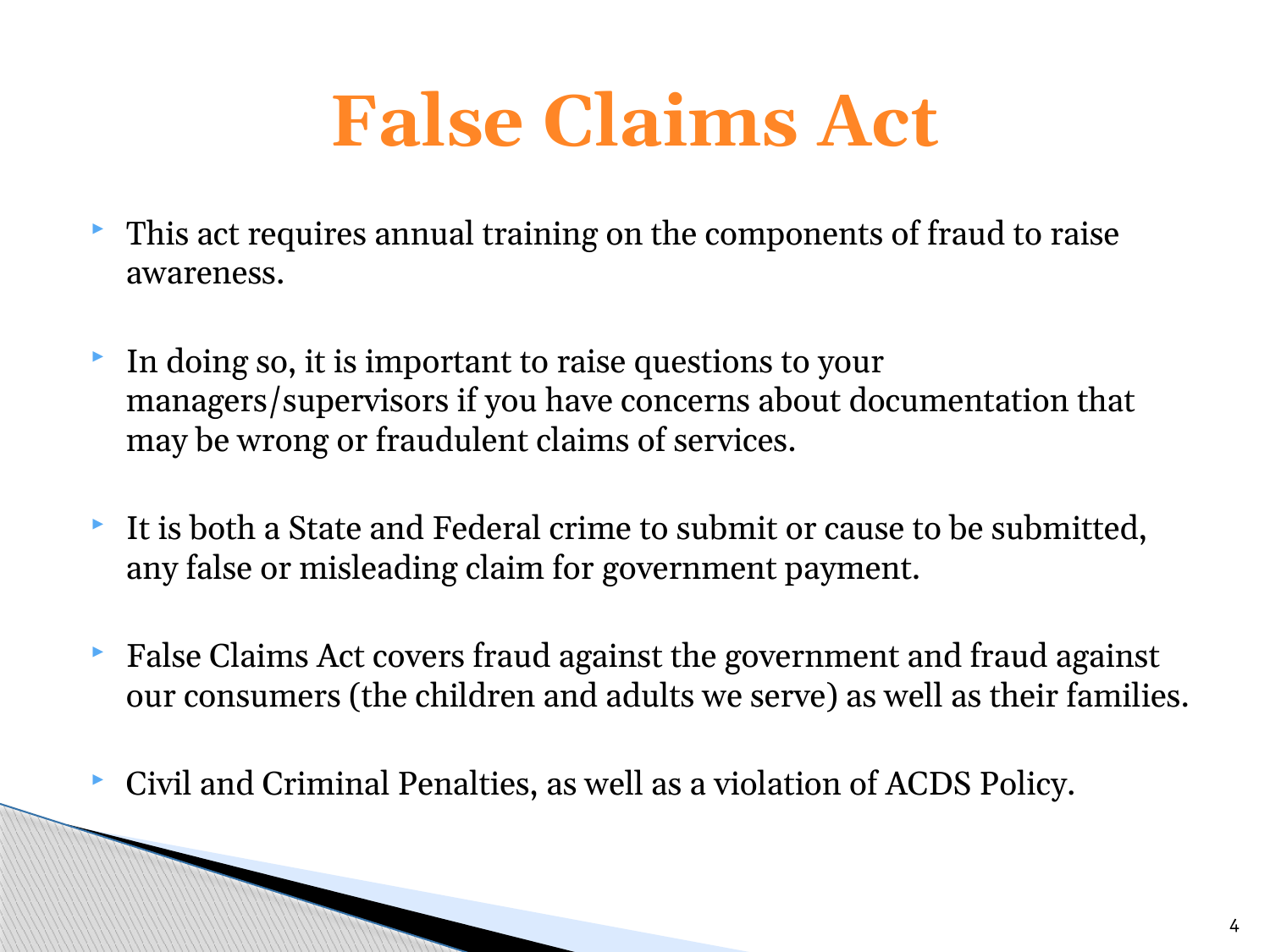

# False Claims Act
This act requires annual training on the components of fraud to raise awareness.

In doing so, it is important to raise questions to your managers/supervisors if you have concerns about documentation that may be wrong or fraudulent claims of services.

It is both a State and Federal crime to submit or cause to be submitted, any false or misleading claim for government payment.

False Claims Act covers fraud against the government and fraud against our consumers (the children and adults we serve) as well as their families.

Civil and Criminal Penalties, as well as a violation of ACDS Policy.

4